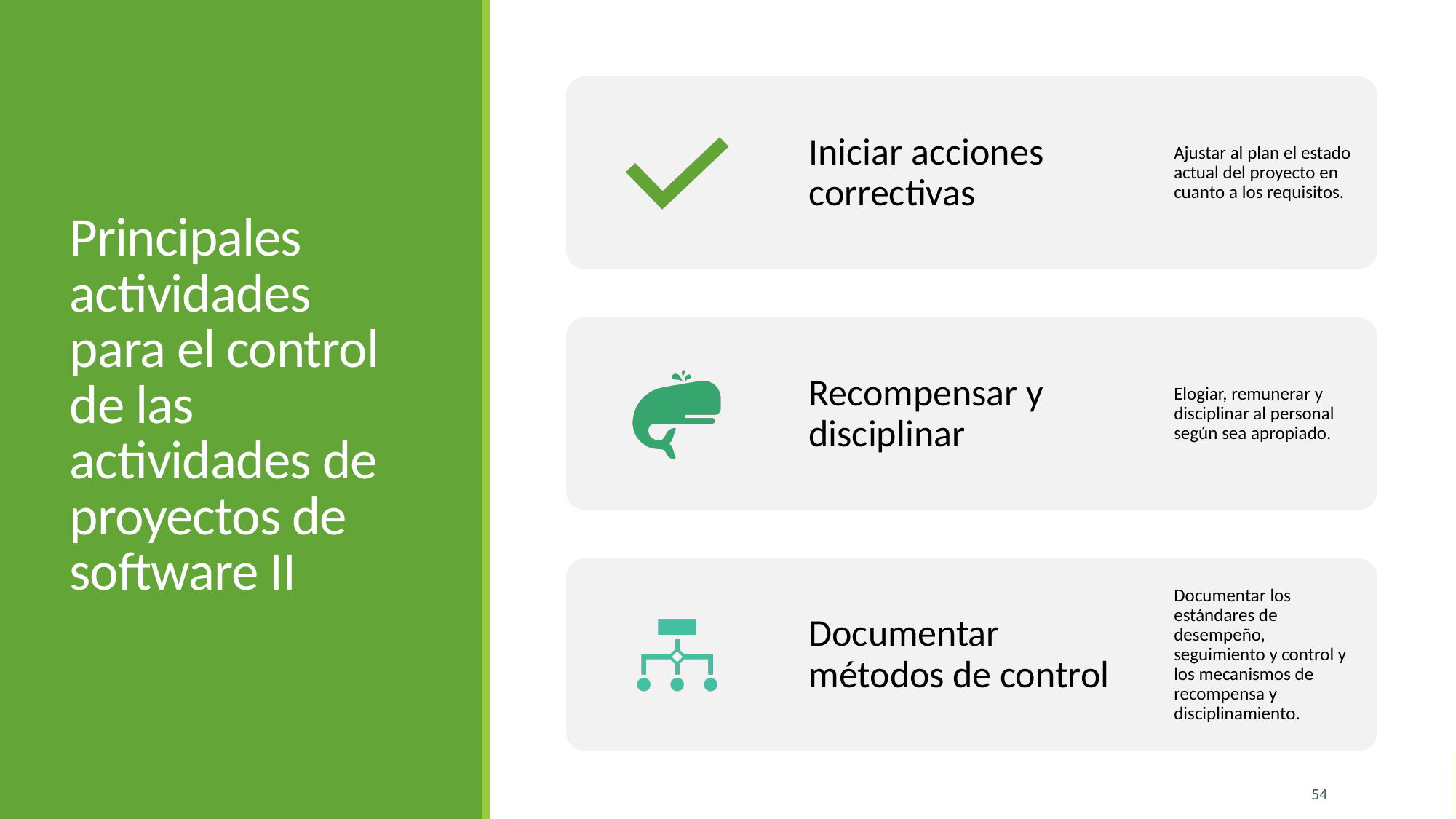

# Principales actividades para el control de las actividades de proyectos de software II
Iniciar acciones correctivas
Ajustar al plan el estado actual del proyecto en cuanto a los requisitos.
Recompensar y disciplinar
Elogiar, remunerar y disciplinar al personal según sea apropiado.
Documentar métodos de control
Documentar los estándares de desempeño, seguimiento y control y los mecanismos de recompensa y disciplinamiento.
54